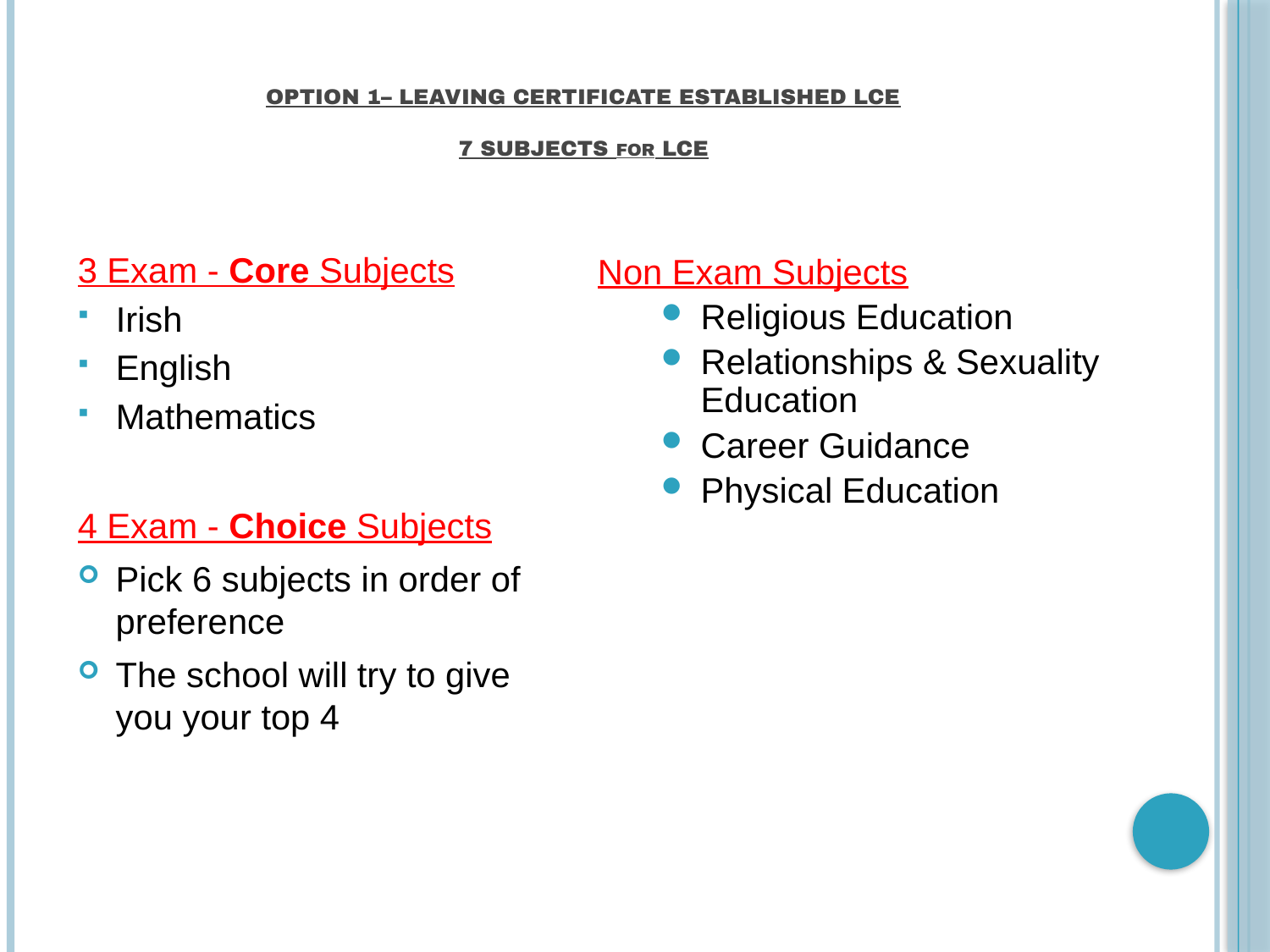

# OPTION 1– Leaving Certificate Established LCE 7 Subjects FOR LCE

Non Exam Subjects
Religious Education
Relationships & Sexuality Education
Career Guidance
Physical Education

3 Exam - Core Subjects
Irish
English
Mathematics

4 Exam - Choice Subjects
Pick 6 subjects in order of preference
The school will try to give you your top 4